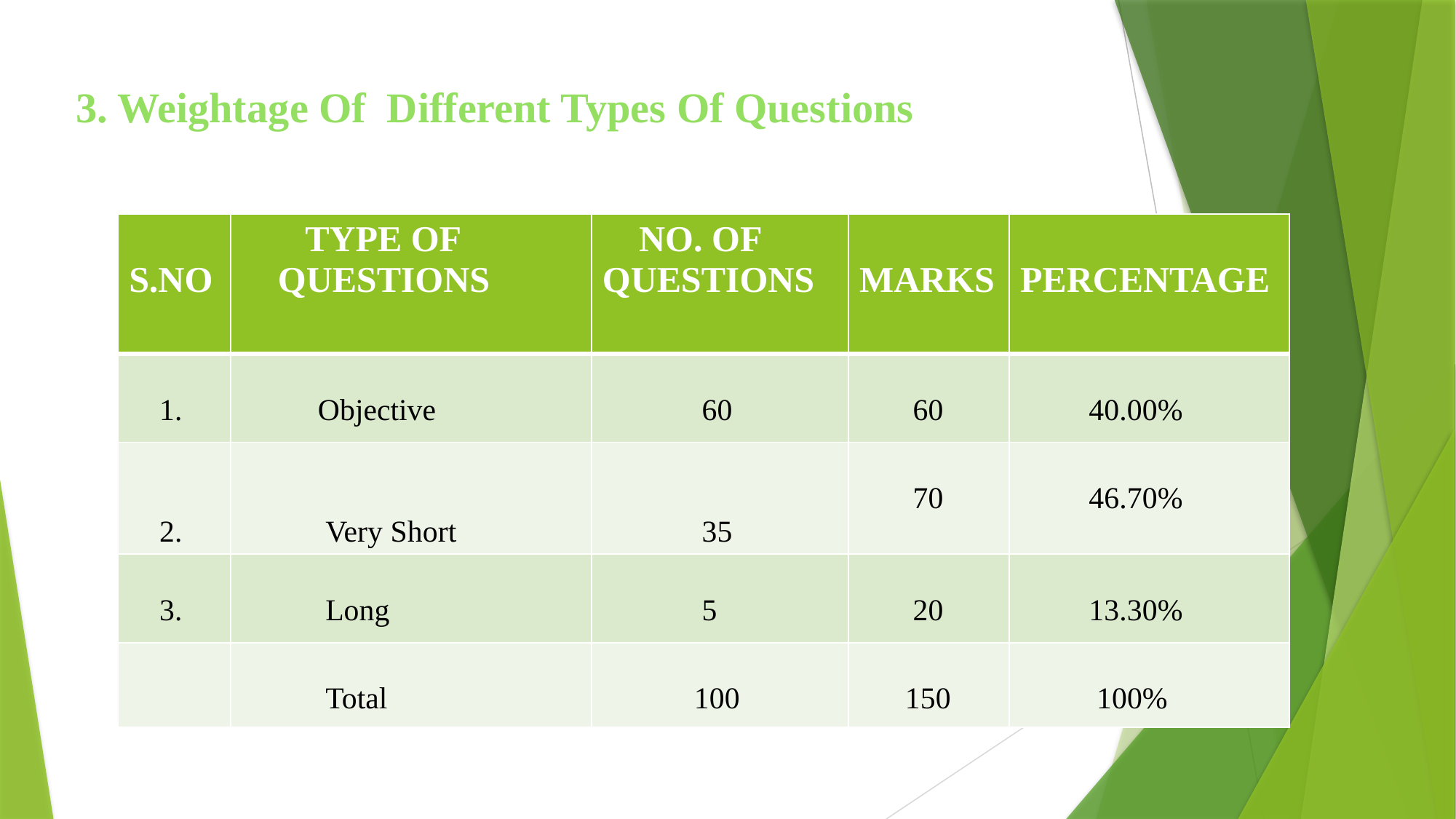

3. Weightage Of  Different Types Of Questions
| S.NO | TYPE OF QUESTIONS | NO. OF QUESTIONS | MARKS | PERCENTAGE |
| --- | --- | --- | --- | --- |
| 1. | Objective | 60 | 60 | 40.00% |
| 2. | Very Short | 35 | 70 | 46.70% |
| 3. | Long | 5 | 20 | 13.30% |
|  | Total | 100 | 150 | 100% |